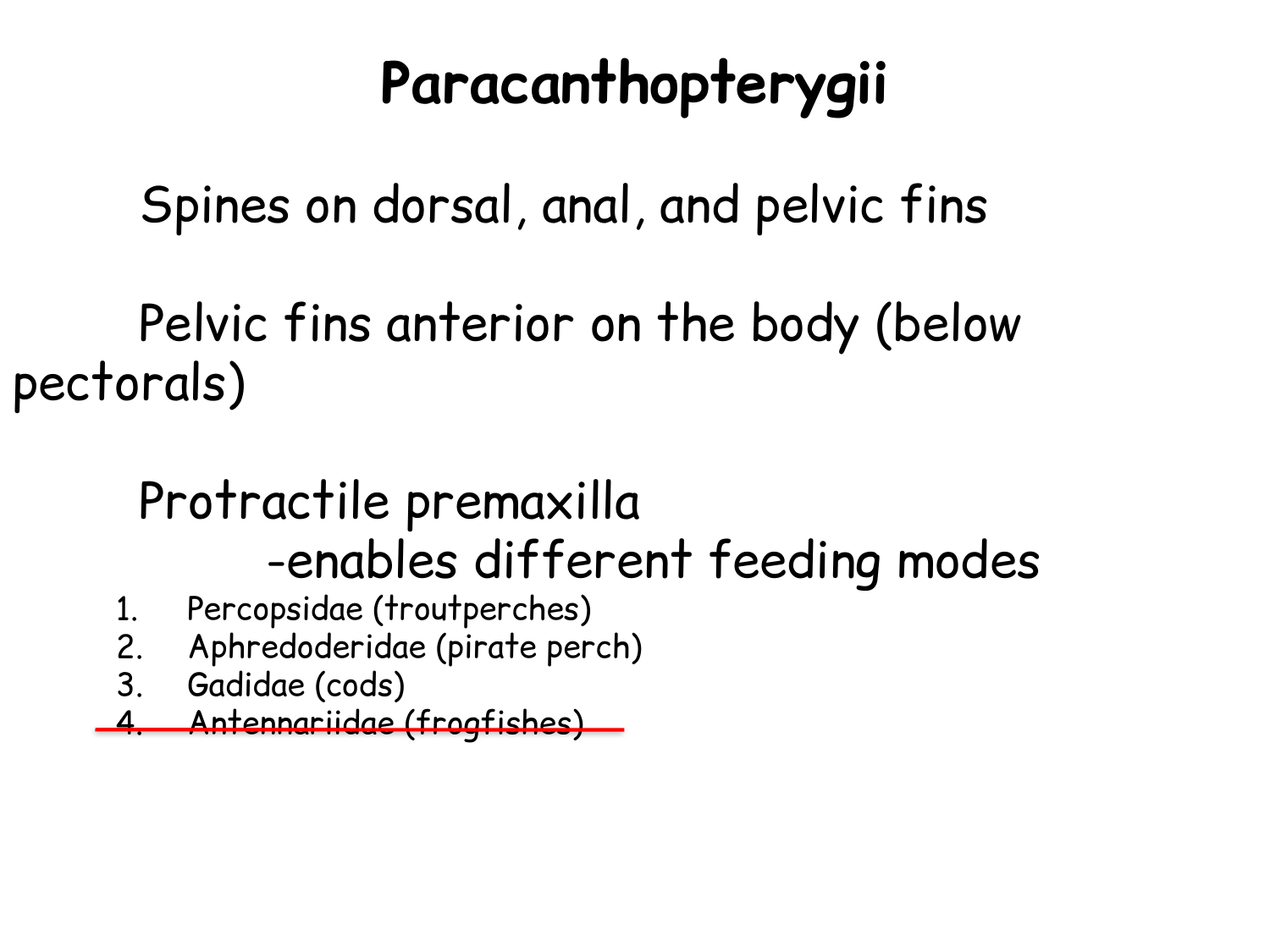

Paracanthopterygii

	Spines on dorsal, anal, and pelvic fins

	Pelvic fins anterior on the body (below pectorals)

	Protractile premaxilla
		-enables different feeding modes
Percopsidae (troutperches)
Aphredoderidae (pirate perch)
Gadidae (cods)
Antennariidae (frogfishes)